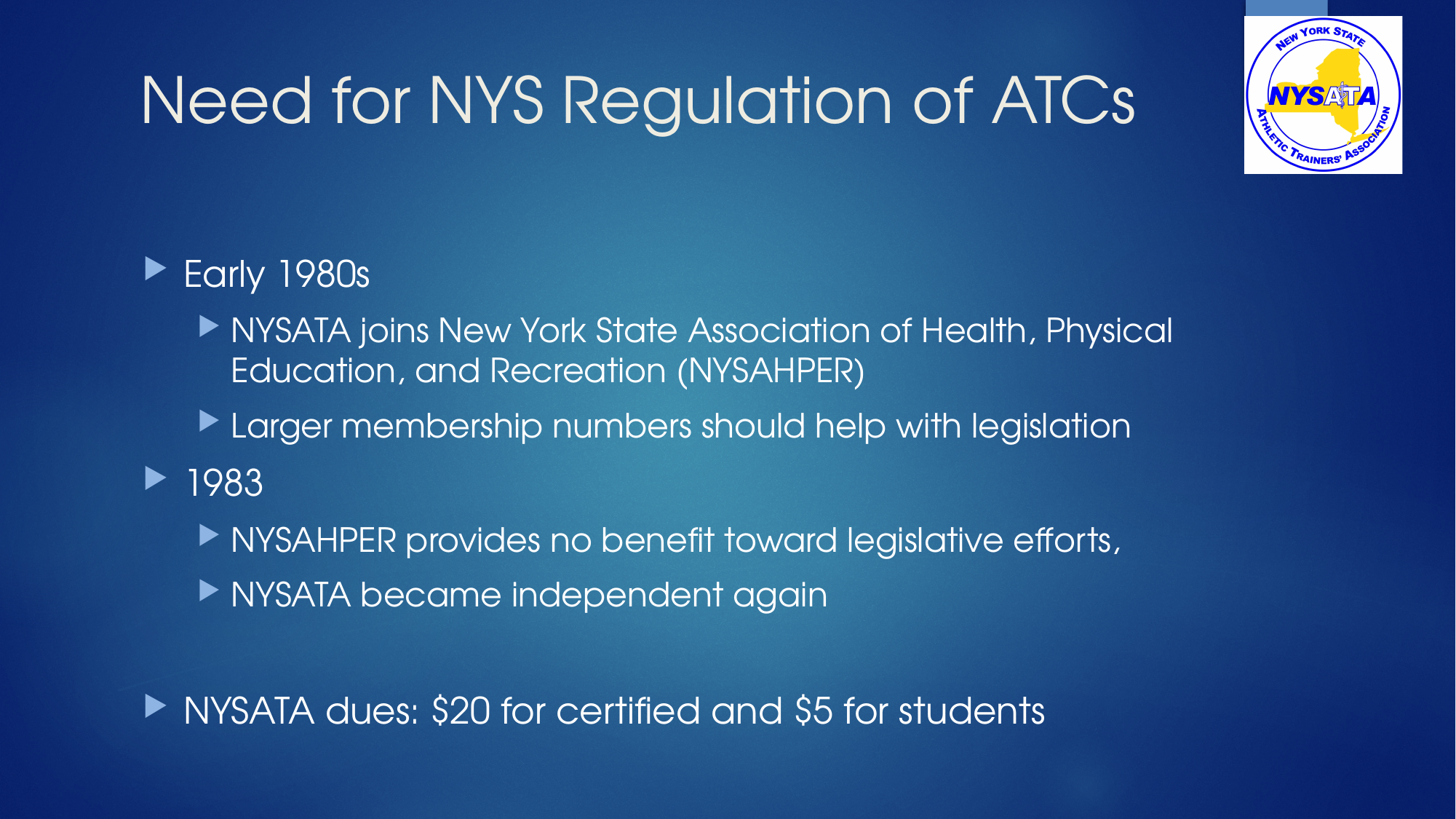

# Need for NYS Regulation of ATCs
Early 1980s
NYSATA joins New York State Association of Health, Physical Education, and Recreation (NYSAHPER)
Larger membership numbers should help with legislation
1983
NYSAHPER provides no benefit toward legislative efforts,
NYSATA became independent again

NYSATA dues: $20 for certified and $5 for students